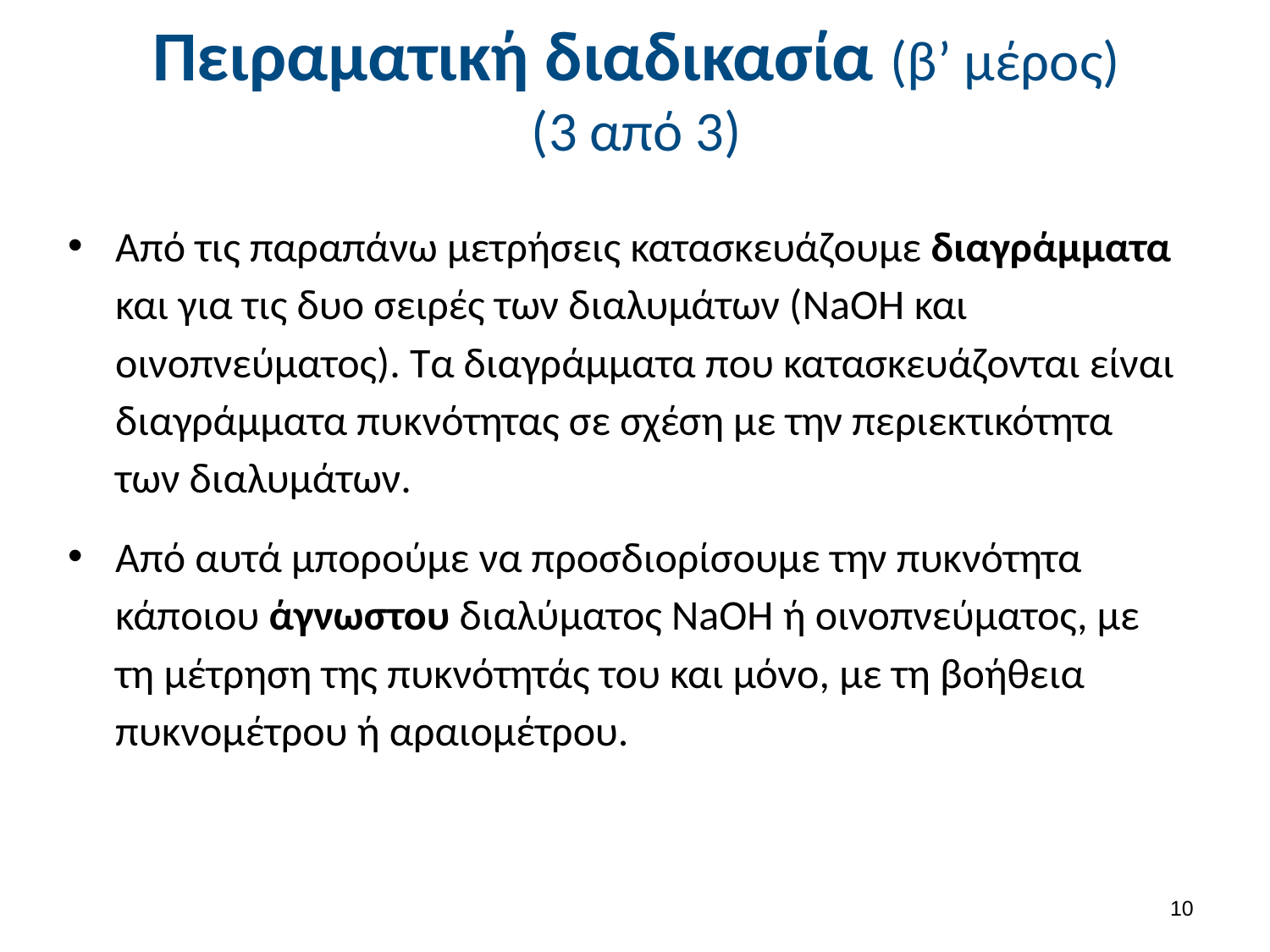

# Πειραματική διαδικασία (β’ μέρος) (3 από 3)
Από τις παραπάνω μετρήσεις κατασκευάζουμε διαγράμματα και για τις δυο σειρές των διαλυμάτων (NaOH και οινοπνεύματος). Τα διαγράμματα που κατασκευάζονται είναι διαγράμματα πυκνότητας σε σχέση με την περιεκτικότητα των διαλυμάτων.
Από αυτά μπορούμε να προσδιορίσουμε την πυκνότητα κάποιου άγνωστου διαλύματος NaOH ή οινοπνεύματος, με τη μέτρηση της πυκνότητάς του και μόνο, με τη βοήθεια πυκνομέτρου ή αραιομέτρου.
10